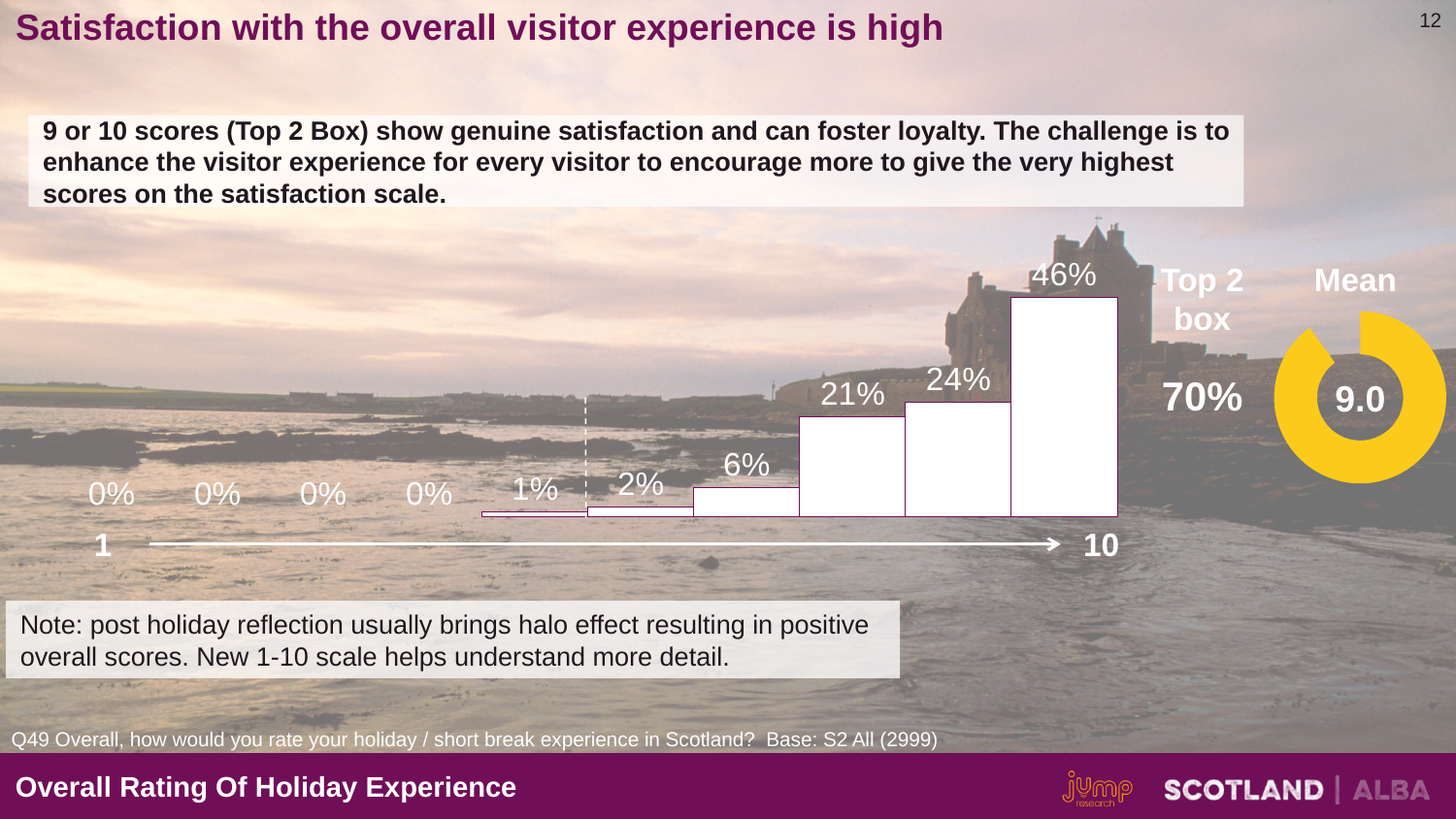

Satisfaction with the overall visitor experience is high
9 or 10 scores (Top 2 Box) show genuine satisfaction and can foster loyalty. The challenge is to enhance the visitor experience for every visitor to encourage more to give the very highest scores on the satisfaction scale.

### Chart

| Category | 1 | 2 | 3 | 4 | 5 | 6 | 7 | 8 | 9 | 10 |
|---|---|---|---|---|---|---|---|---|---|---|
| Overall experience | 0.0 | 0.0 | 0.0 | 0.0 | 0.010000000000000002 | 0.020000000000000004 | 0.060000000000000005 | 0.21000000000000002 | 0.24000000000000002 | 0.46 |
Top 2 box
Mean

### Chart

| Category | Column1 |
|---|---|
| mean score | 9.0 |
9.0
70%
1
10
Note: post holiday reflection usually brings halo effect resulting in positive overall scores. New 1-10 scale helps understand more detail.
Q49 Overall, how would you rate your holiday / short break experience in Scotland?  Base: S2 All (2999)
Overall Rating Of Holiday Experience